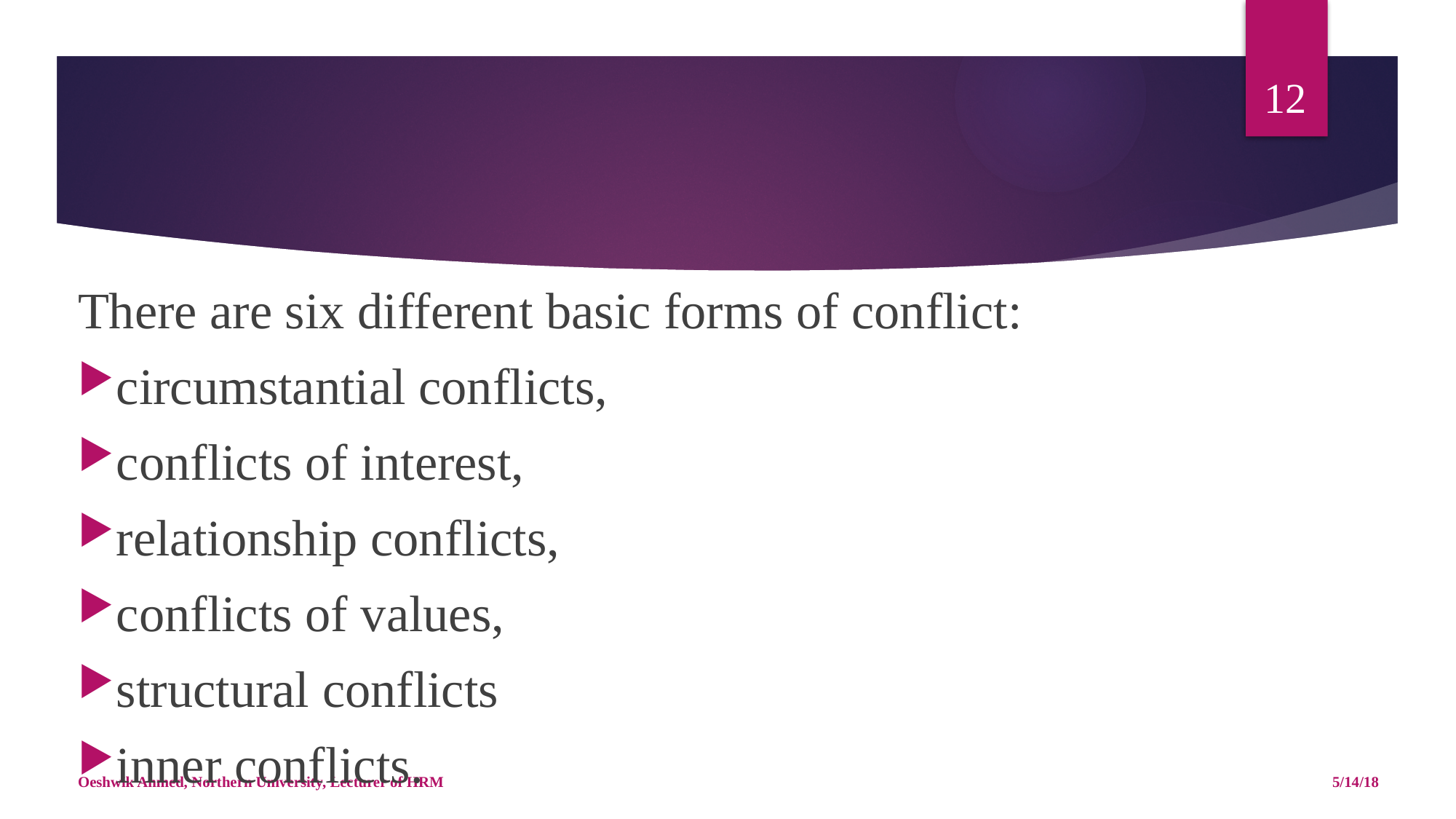

12
#
There are six different basic forms of conflict:
circumstantial conflicts,
conflicts of interest,
relationship conflicts,
conflicts of values,
structural conflicts
inner conflicts.

Oeshwik Ahmed, Northern University, Lecturer of HRM
5/14/18